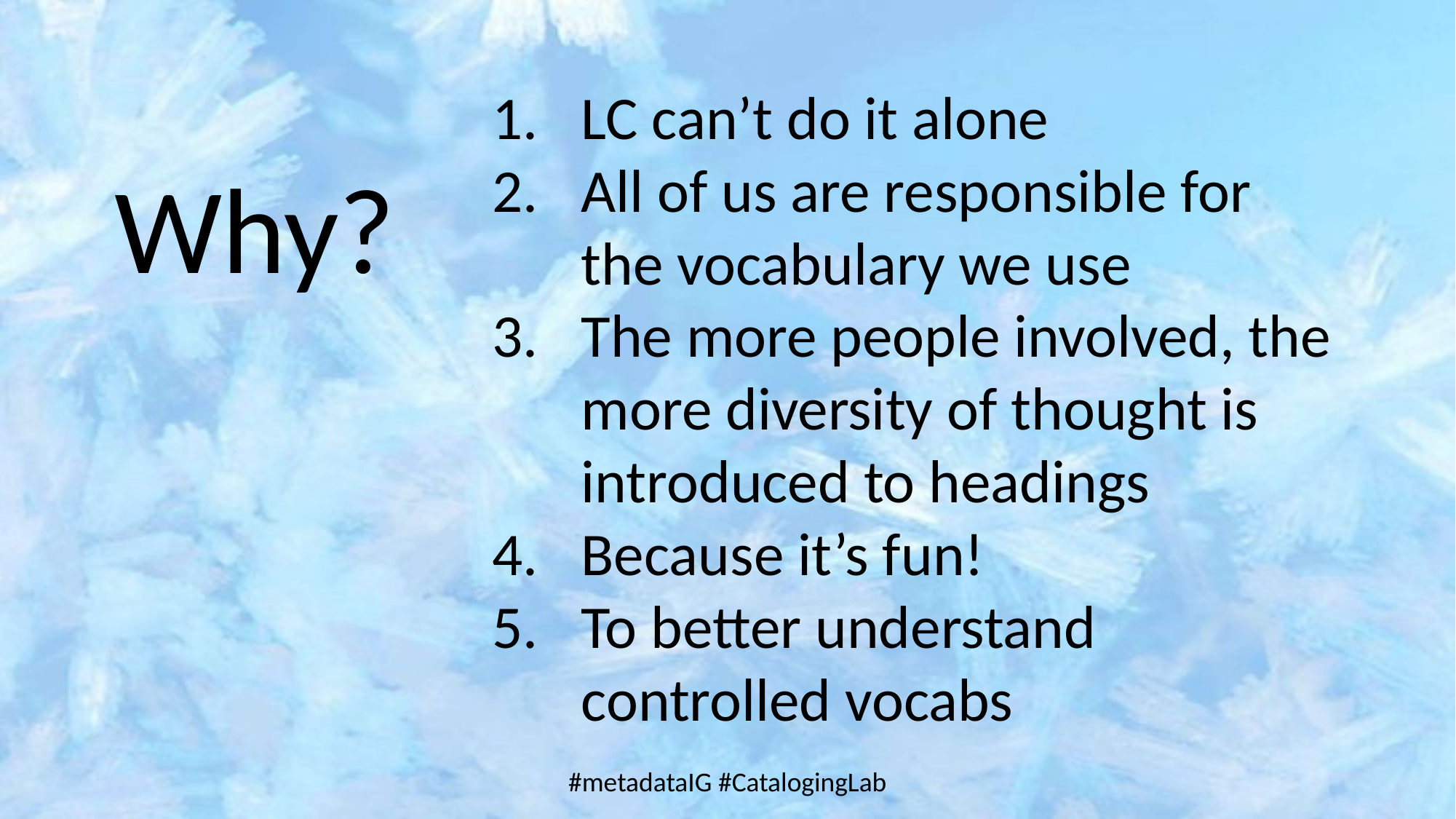

LC can’t do it alone
All of us are responsible for the vocabulary we use
The more people involved, the more diversity of thought is introduced to headings
Because it’s fun!
To better understand controlled vocabs
Why?
#metadataIG #CatalogingLab